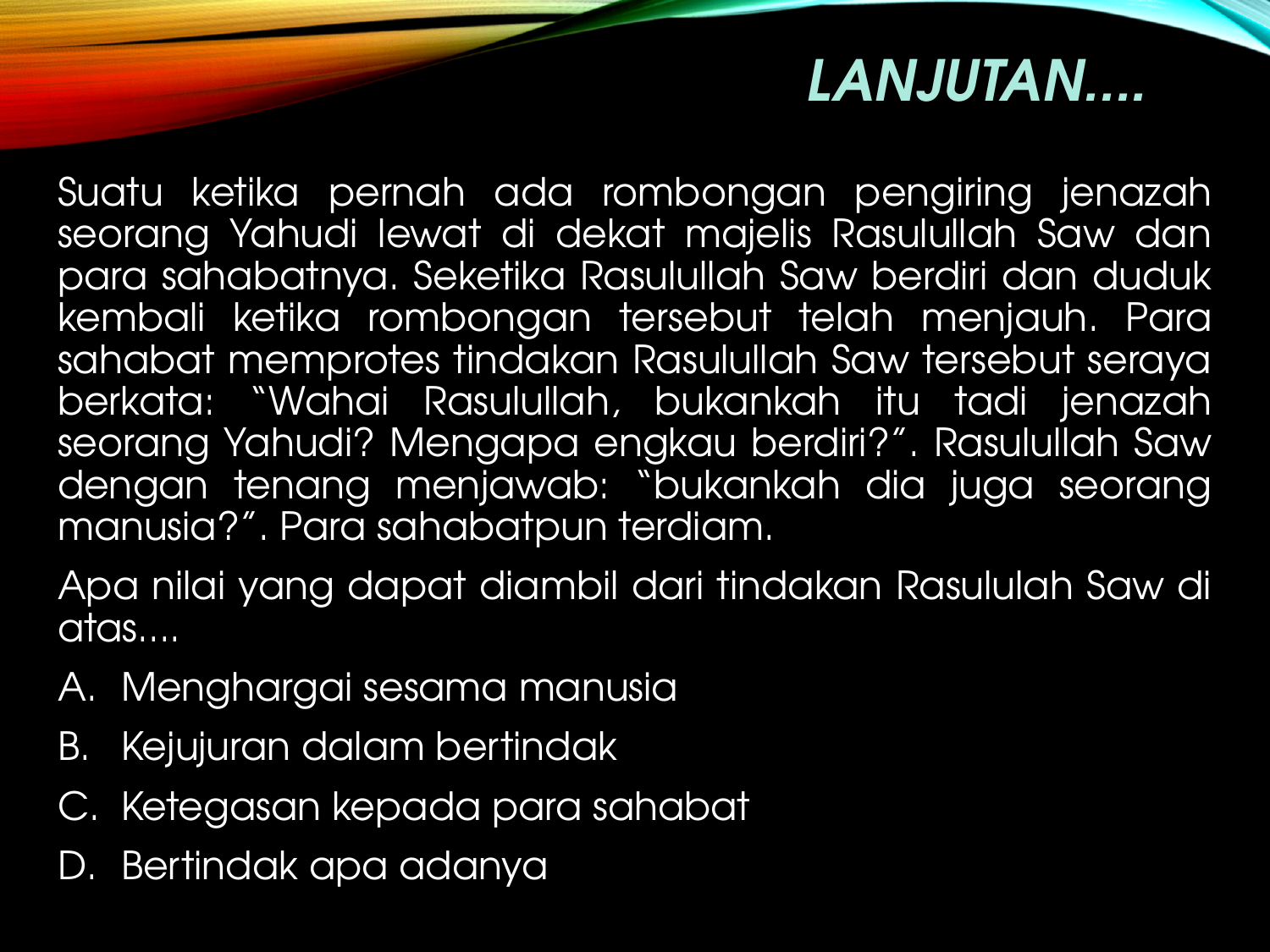

Lanjutan....
Suatu ketika pernah ada rombongan pengiring jenazah seorang Yahudi lewat di dekat majelis Rasulullah Saw dan para sahabatnya. Seketika Rasulullah Saw berdiri dan duduk kembali ketika rombongan tersebut telah menjauh. Para sahabat memprotes tindakan Rasulullah Saw tersebut seraya berkata: “Wahai Rasulullah, bukankah itu tadi jenazah seorang Yahudi? Mengapa engkau berdiri?”. Rasulullah Saw dengan tenang menjawab: “bukankah dia juga seorang manusia?”. Para sahabatpun terdiam.
Apa nilai yang dapat diambil dari tindakan Rasululah Saw di atas....
Menghargai sesama manusia
Kejujuran dalam bertindak
Ketegasan kepada para sahabat
Bertindak apa adanya